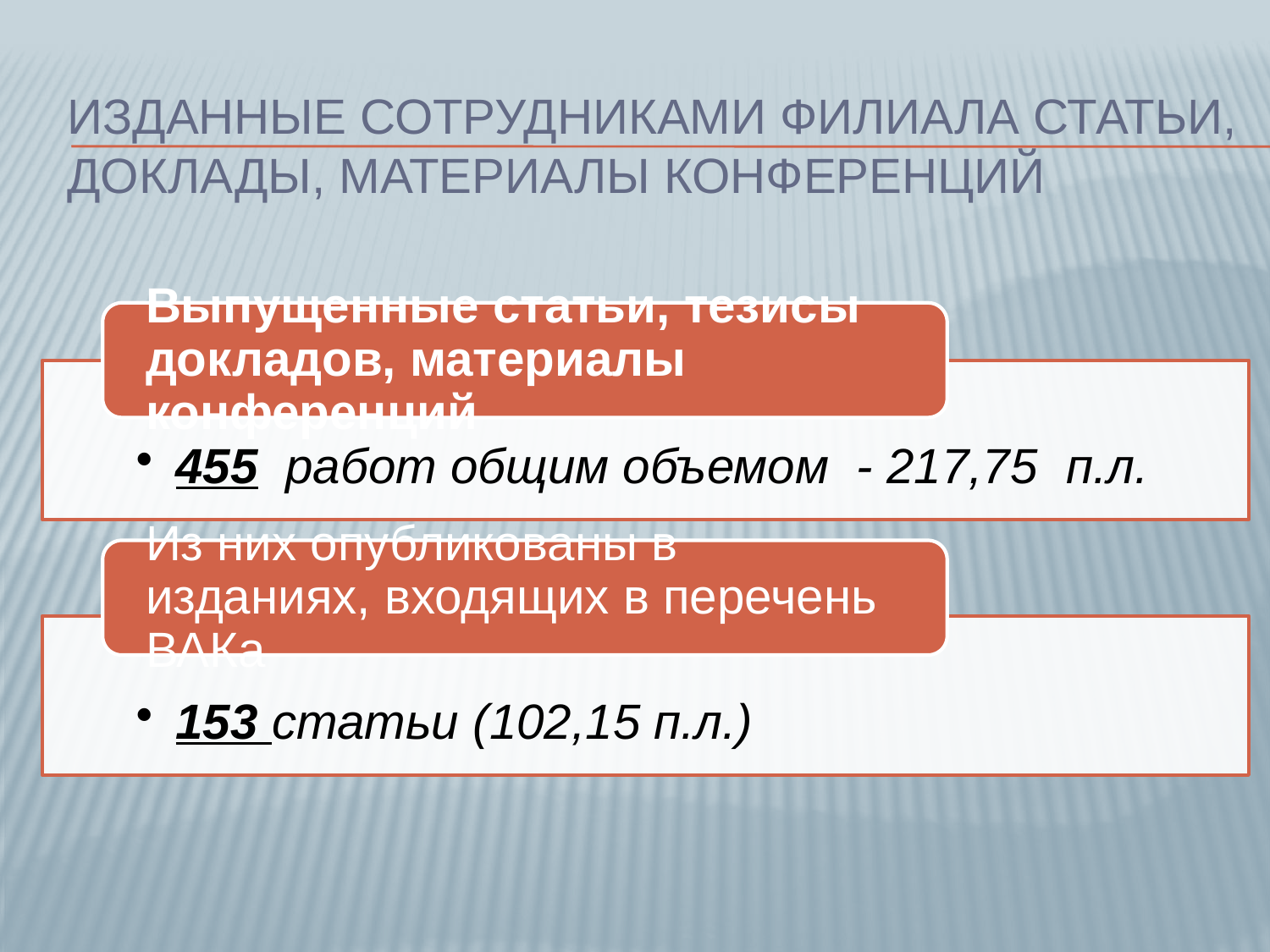

# Изданные сотрудниками филиала статьи, доклады, материалы конференций
455  работ общим объемом  - 217,75  п.л.
Выпущенные статьи, тезисы докладов, материалы конференций
153 статьи (102,15 п.л.)
Из них опубликованы в изданиях, входящих в перечень ВАКа